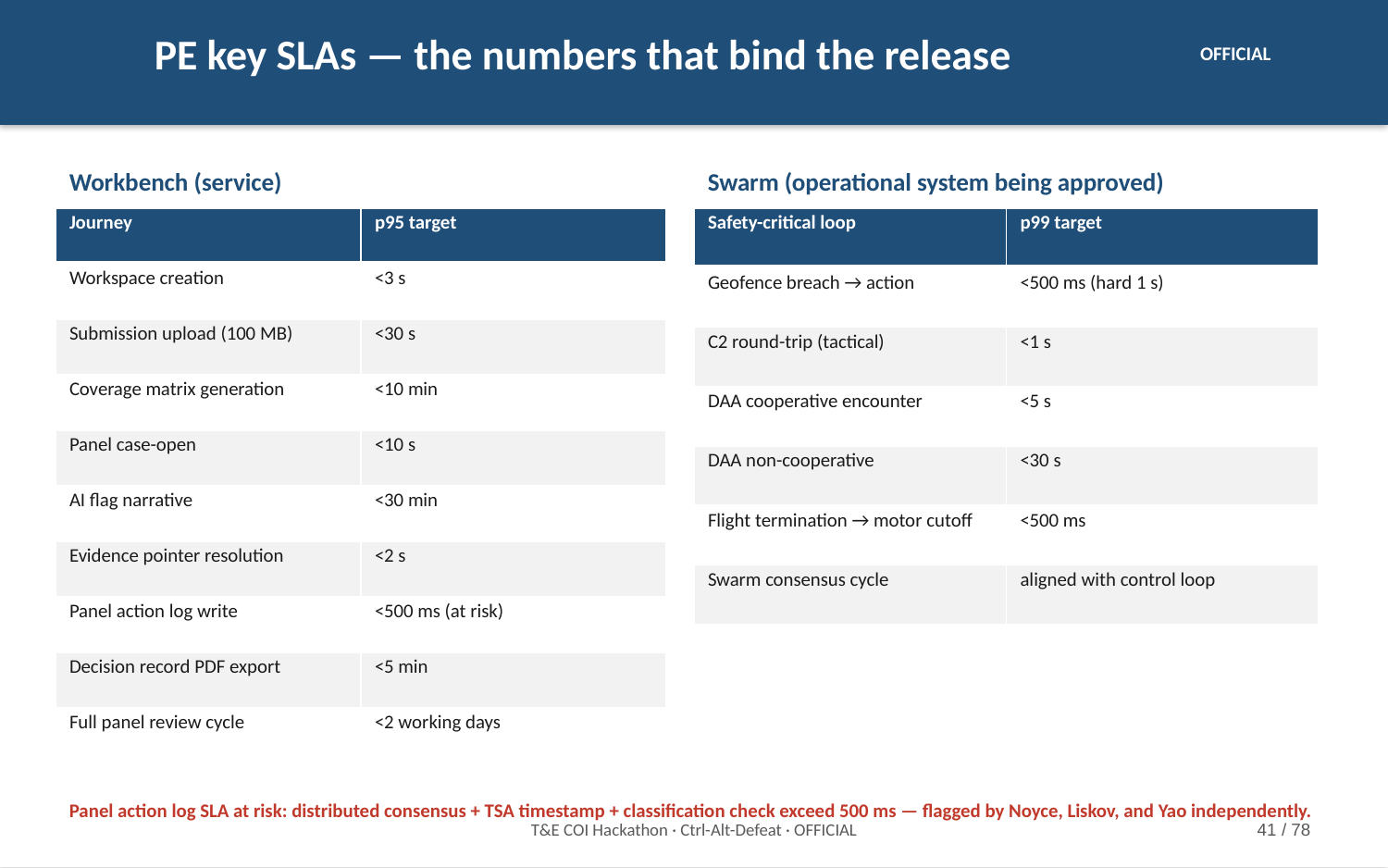

PE key SLAs — the numbers that bind the release
OFFICIAL
Workbench (service)
Swarm (operational system being approved)
| Journey | p95 target |
| --- | --- |
| Workspace creation | <3 s |
| Submission upload (100 MB) | <30 s |
| Coverage matrix generation | <10 min |
| Panel case-open | <10 s |
| AI flag narrative | <30 min |
| Evidence pointer resolution | <2 s |
| Panel action log write | <500 ms (at risk) |
| Decision record PDF export | <5 min |
| Full panel review cycle | <2 working days |
| Safety-critical loop | p99 target |
| --- | --- |
| Geofence breach → action | <500 ms (hard 1 s) |
| C2 round-trip (tactical) | <1 s |
| DAA cooperative encounter | <5 s |
| DAA non-cooperative | <30 s |
| Flight termination → motor cutoff | <500 ms |
| Swarm consensus cycle | aligned with control loop |
Panel action log SLA at risk: distributed consensus + TSA timestamp + classification check exceed 500 ms — flagged by Noyce, Liskov, and Yao independently.
T&E COI Hackathon · Ctrl-Alt-Defeat · OFFICIAL
41 / 78